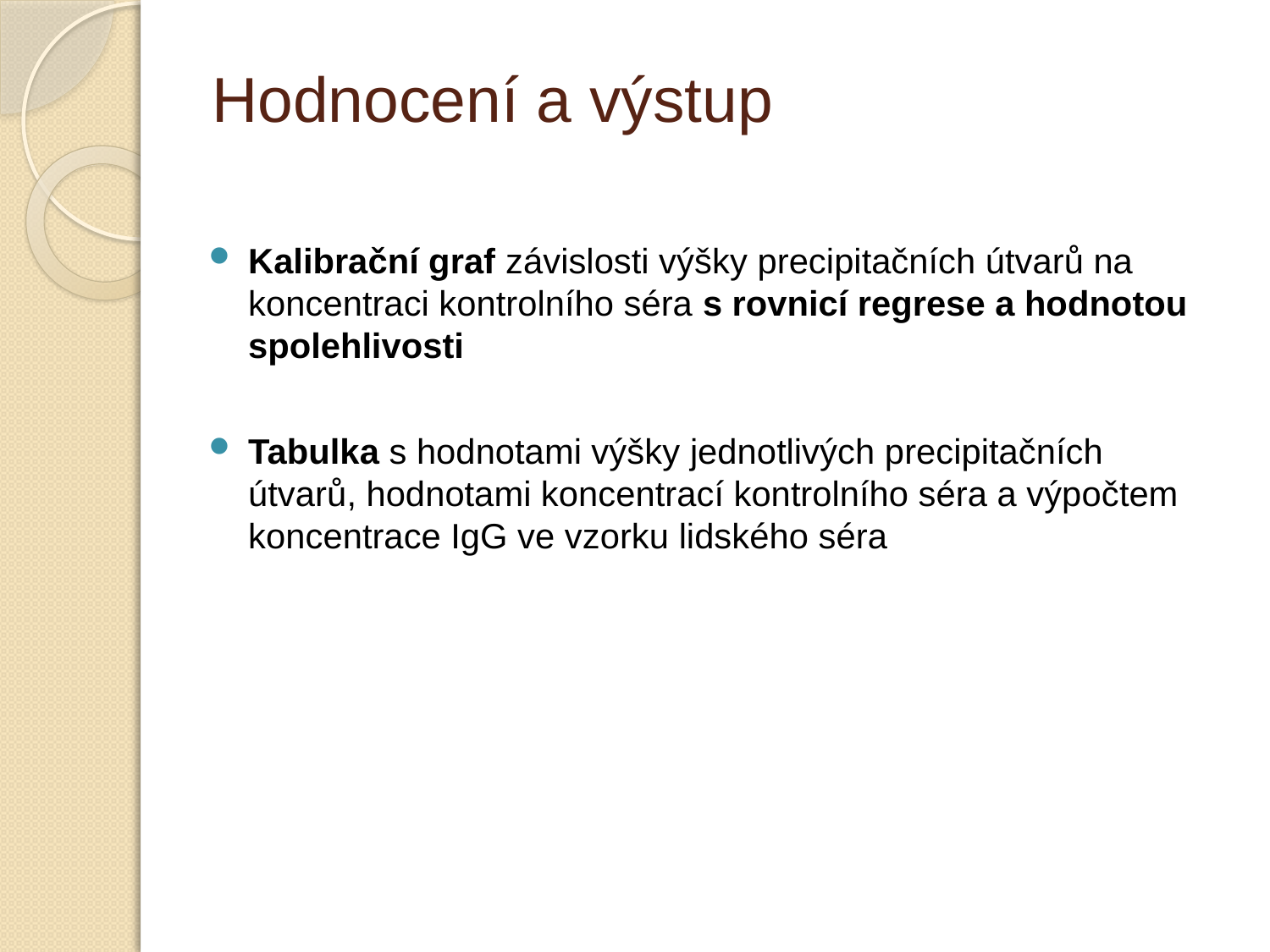

# Hodnocení a výstup
Kalibrační graf závislosti výšky precipitačních útvarů na koncentraci kontrolního séra s rovnicí regrese a hodnotou spolehlivosti

Tabulka s hodnotami výšky jednotlivých precipitačních útvarů, hodnotami koncentrací kontrolního séra a výpočtem koncentrace IgG ve vzorku lidského séra